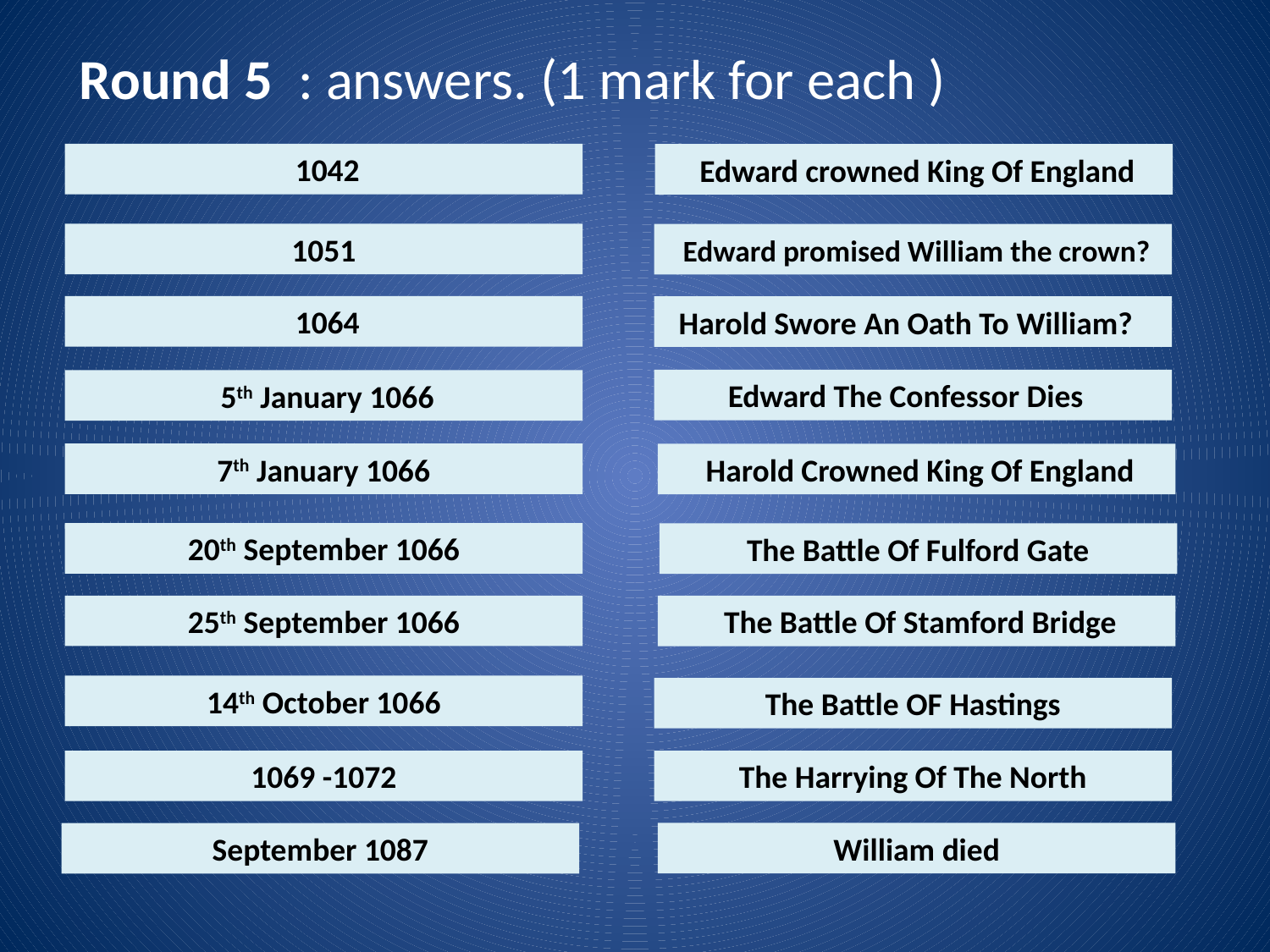

# Round 5  : answers. (1 mark for each )
 1042
 Edward crowned King Of England
1051
 Edward promised William the crown?
 1064
Harold Swore An Oath To William?
Edward The Confessor Dies
 5th January 1066
7th January 1066
 Harold Crowned King Of England
20th September 1066
The Battle Of Fulford Gate
25th September 1066
 The Battle Of Stamford Bridge
14th October 1066
The Battle OF Hastings
1069 -1072
The Harrying Of The North
William died
September 1087